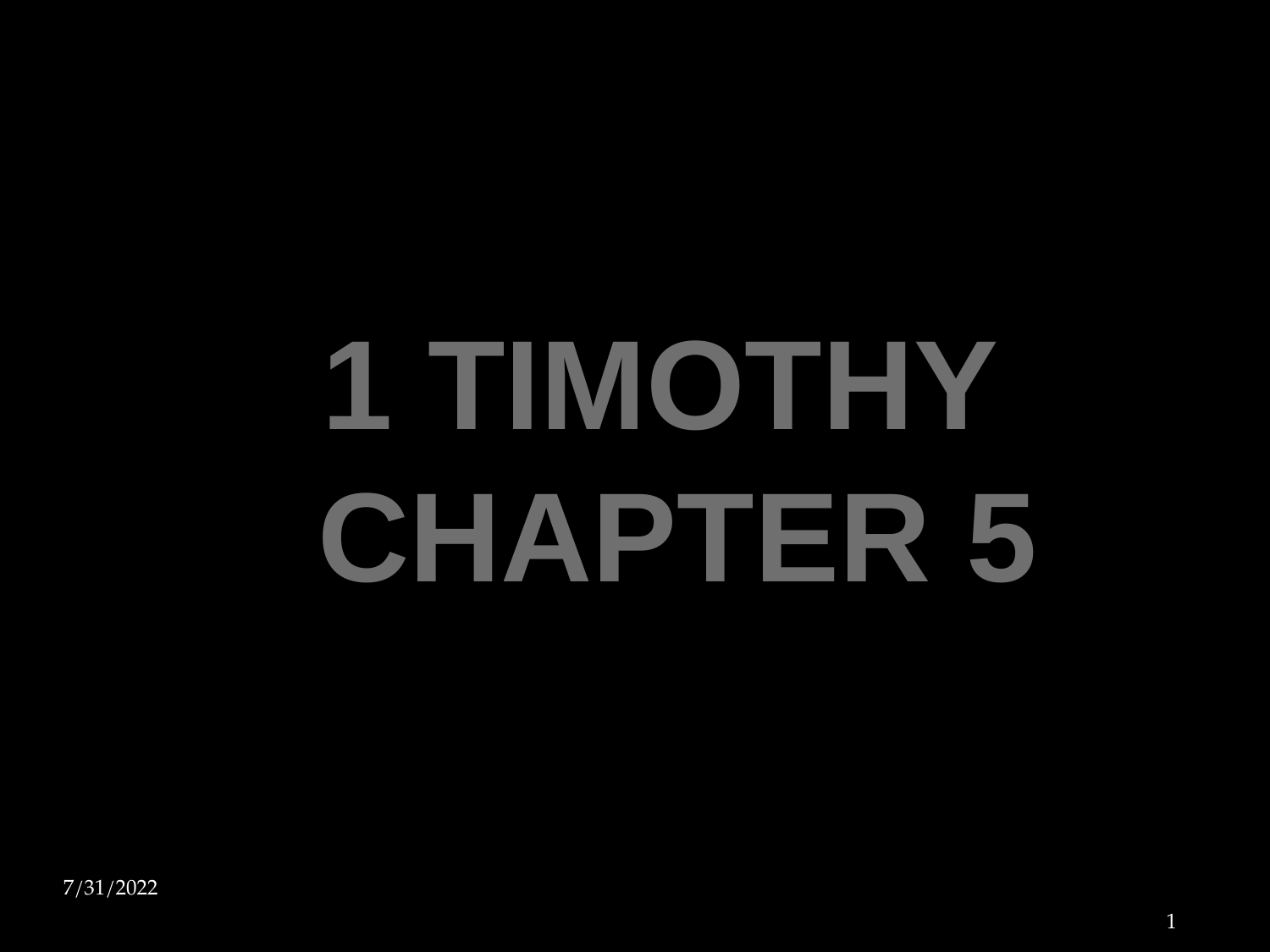

# 1 TIMOTHY CHAPTER 5
7/31/2022
1